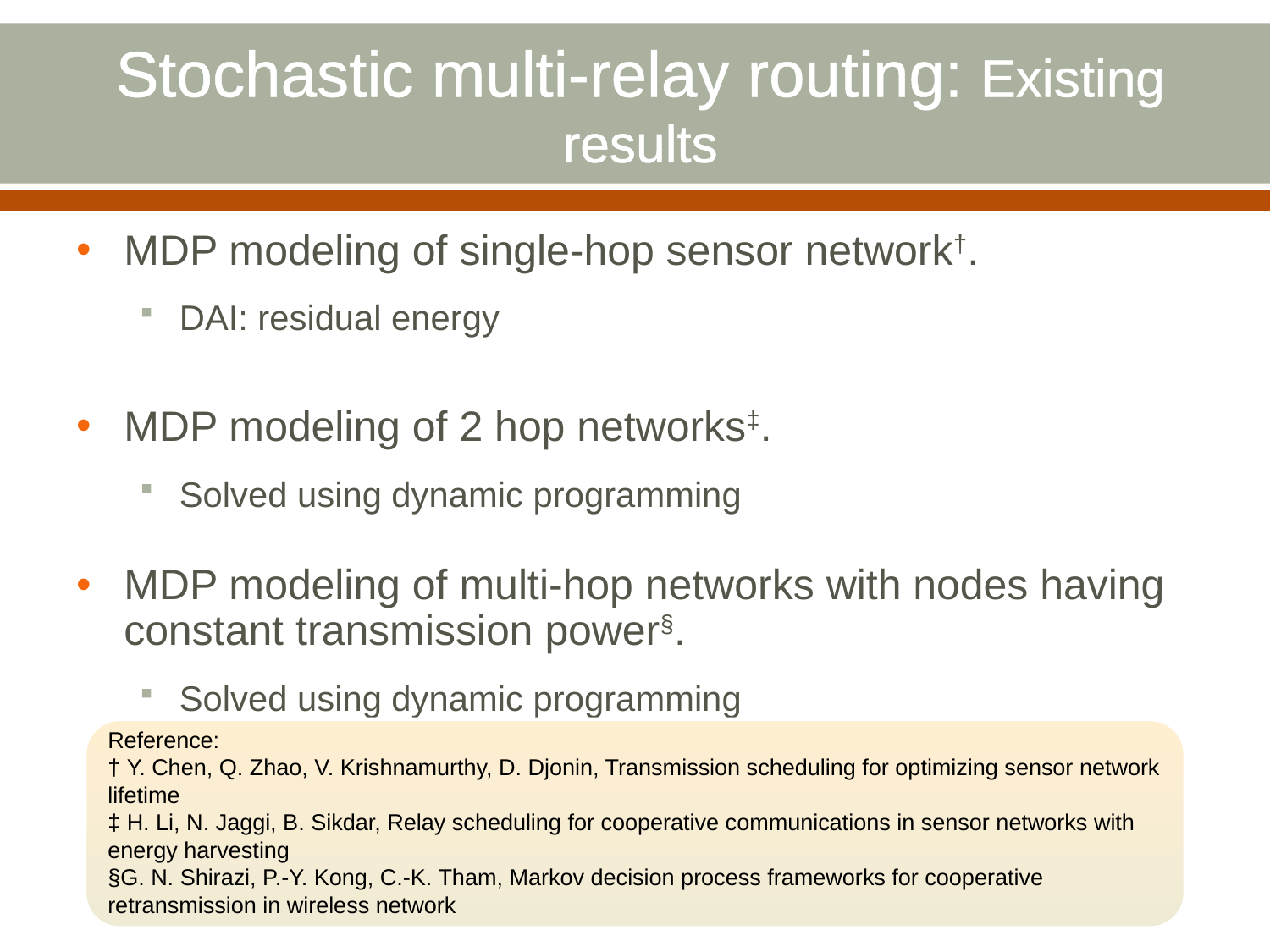

# Stochastic multi-relay routing: Existing results
MDP modeling of single-hop sensor network†.
DAI: residual energy

MDP modeling of 2 hop networks‡.
Solved using dynamic programming

MDP modeling of multi-hop networks with nodes having constant transmission power§.
Solved using dynamic programming

Reference:
† Y. Chen, Q. Zhao, V. Krishnamurthy, D. Djonin, Transmission scheduling for optimizing sensor network lifetime
‡ H. Li, N. Jaggi, B. Sikdar, Relay scheduling for cooperative communications in sensor networks with energy harvesting
§G. N. Shirazi, P.-Y. Kong, C.-K. Tham, Markov decision process frameworks for cooperative retransmission in wireless network